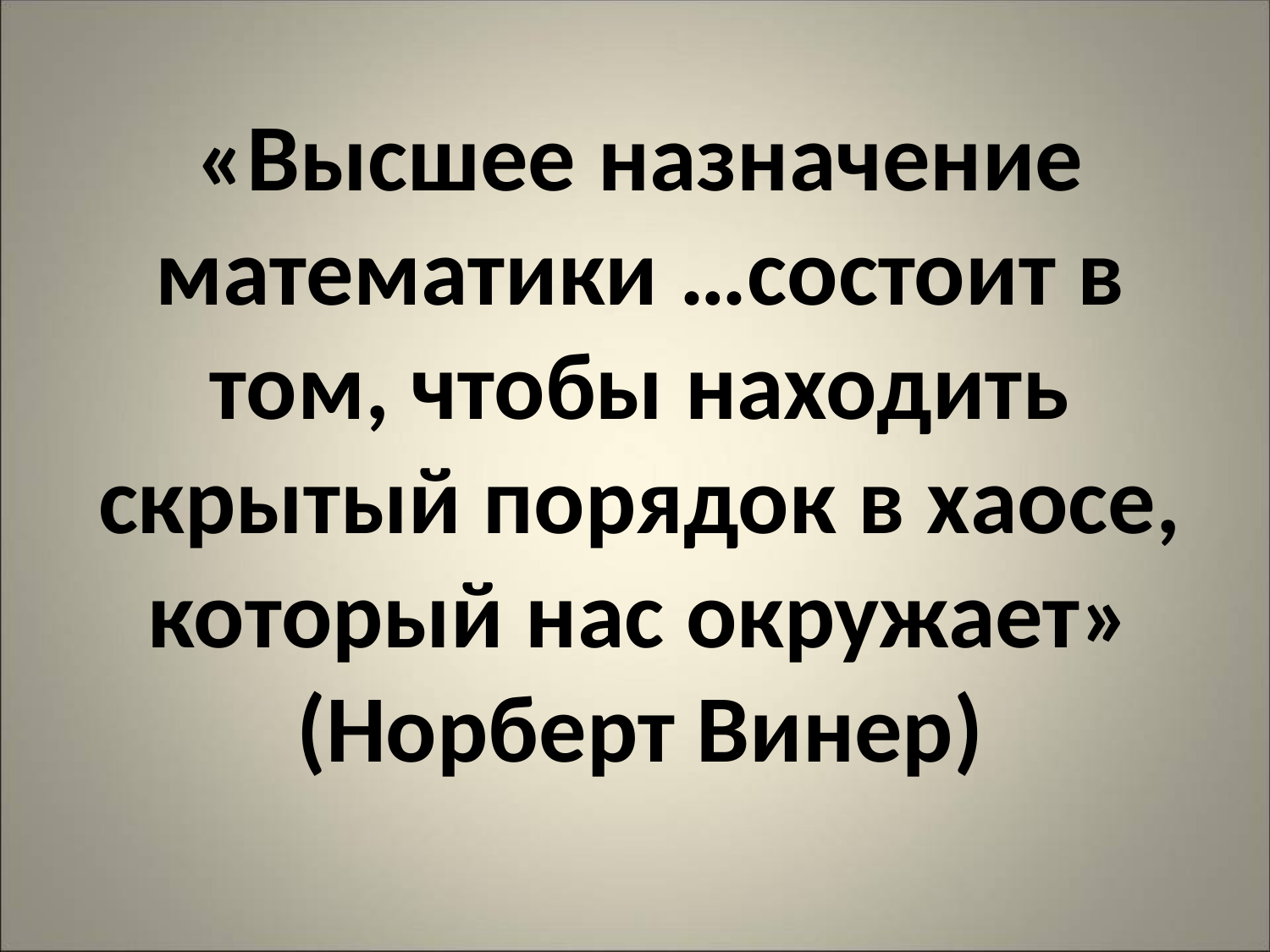

«Высшее назначение математики …состоит в том, чтобы находить скрытый порядок в хаосе, который нас окружает»
(Норберт Винер)